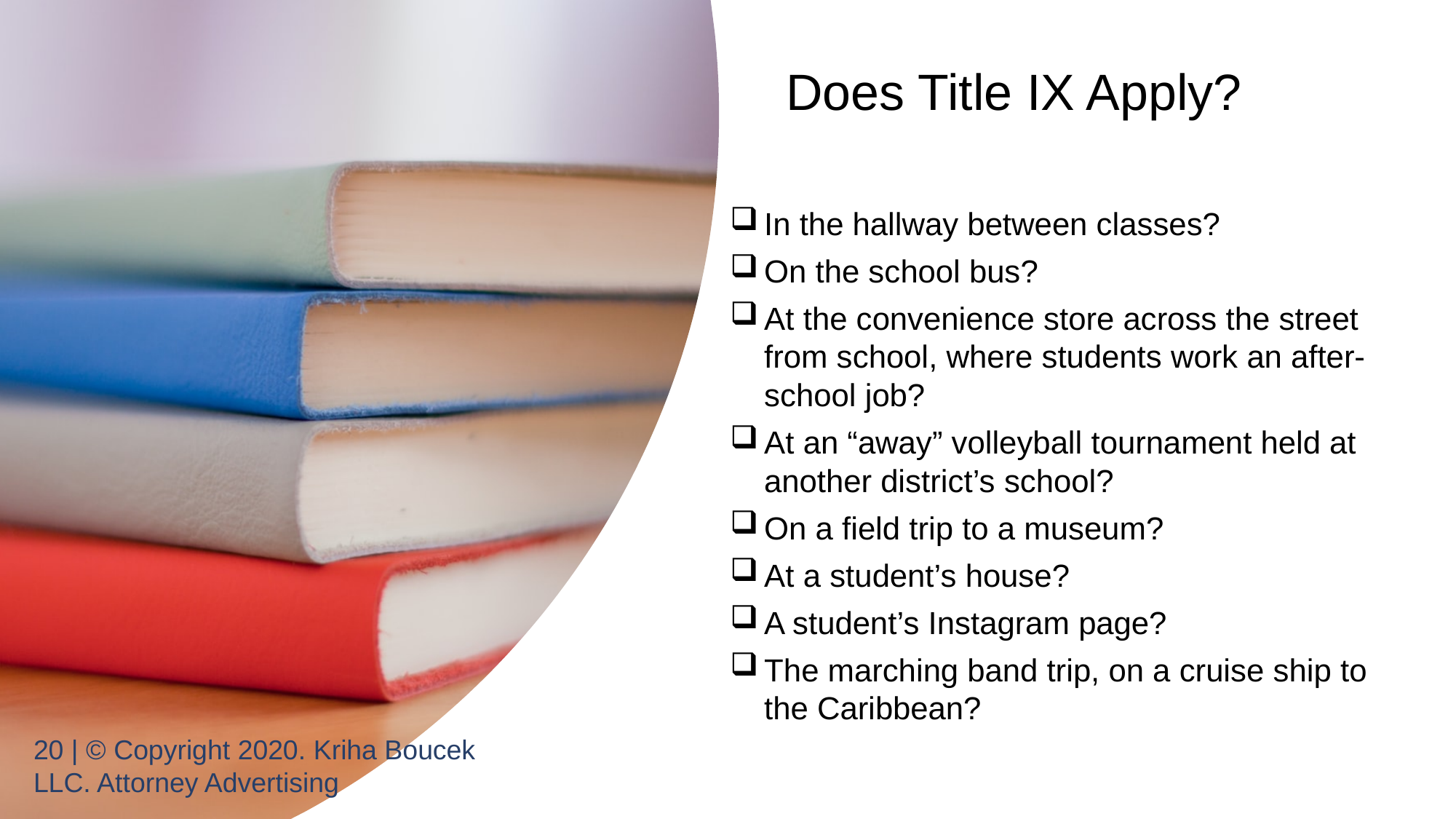

Does Title IX Apply?
In the hallway between classes?
On the school bus?
At the convenience store across the street from school, where students work an after-school job?
At an “away” volleyball tournament held at another district’s school?
On a field trip to a museum?
At a student’s house?
A student’s Instagram page?
The marching band trip, on a cruise ship to the Caribbean?
20 | © Copyright 2020. Kriha Boucek LLC. Attorney Advertising